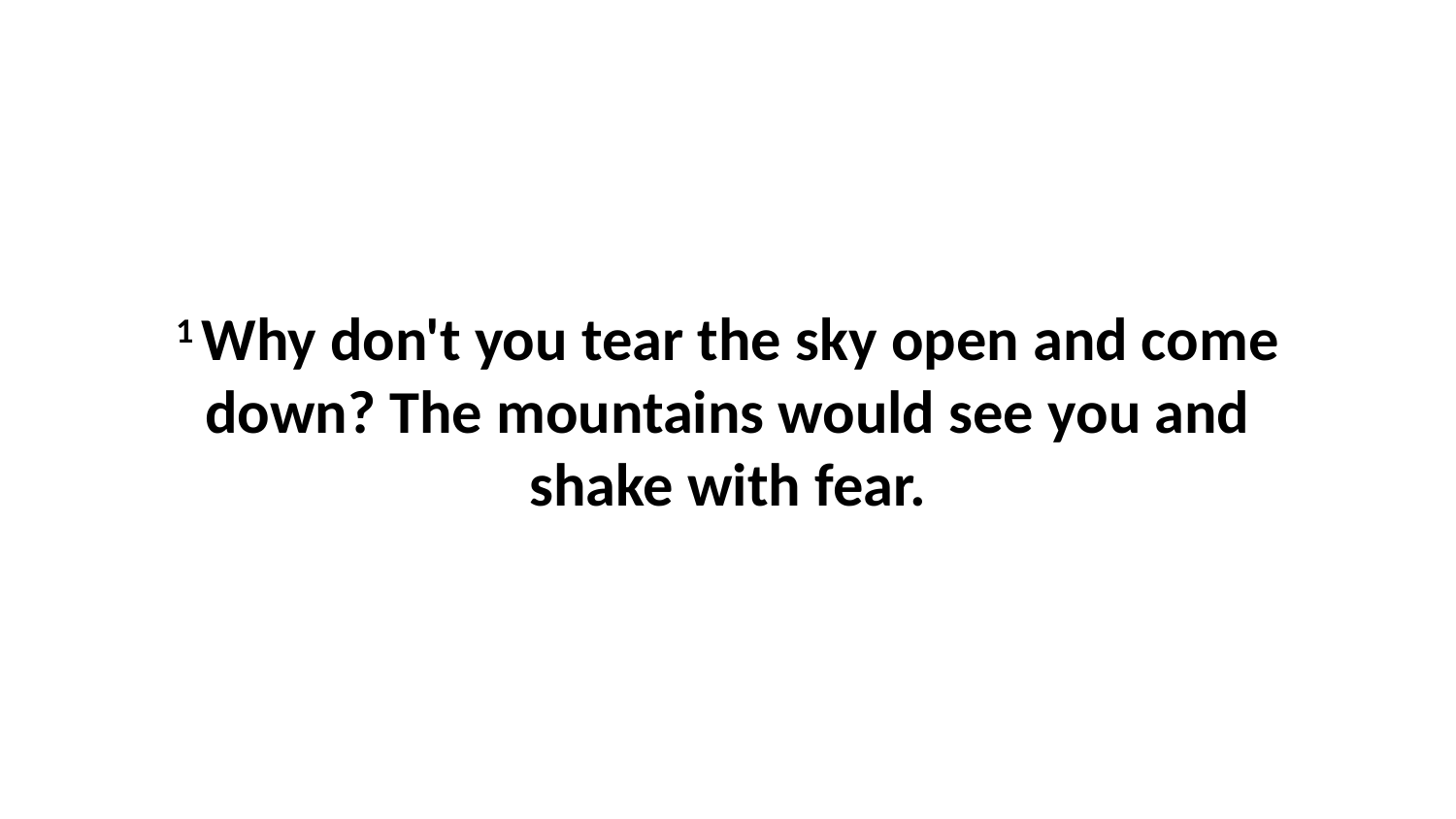

1 Why don't you tear the sky open and come down? The mountains would see you and shake with fear.